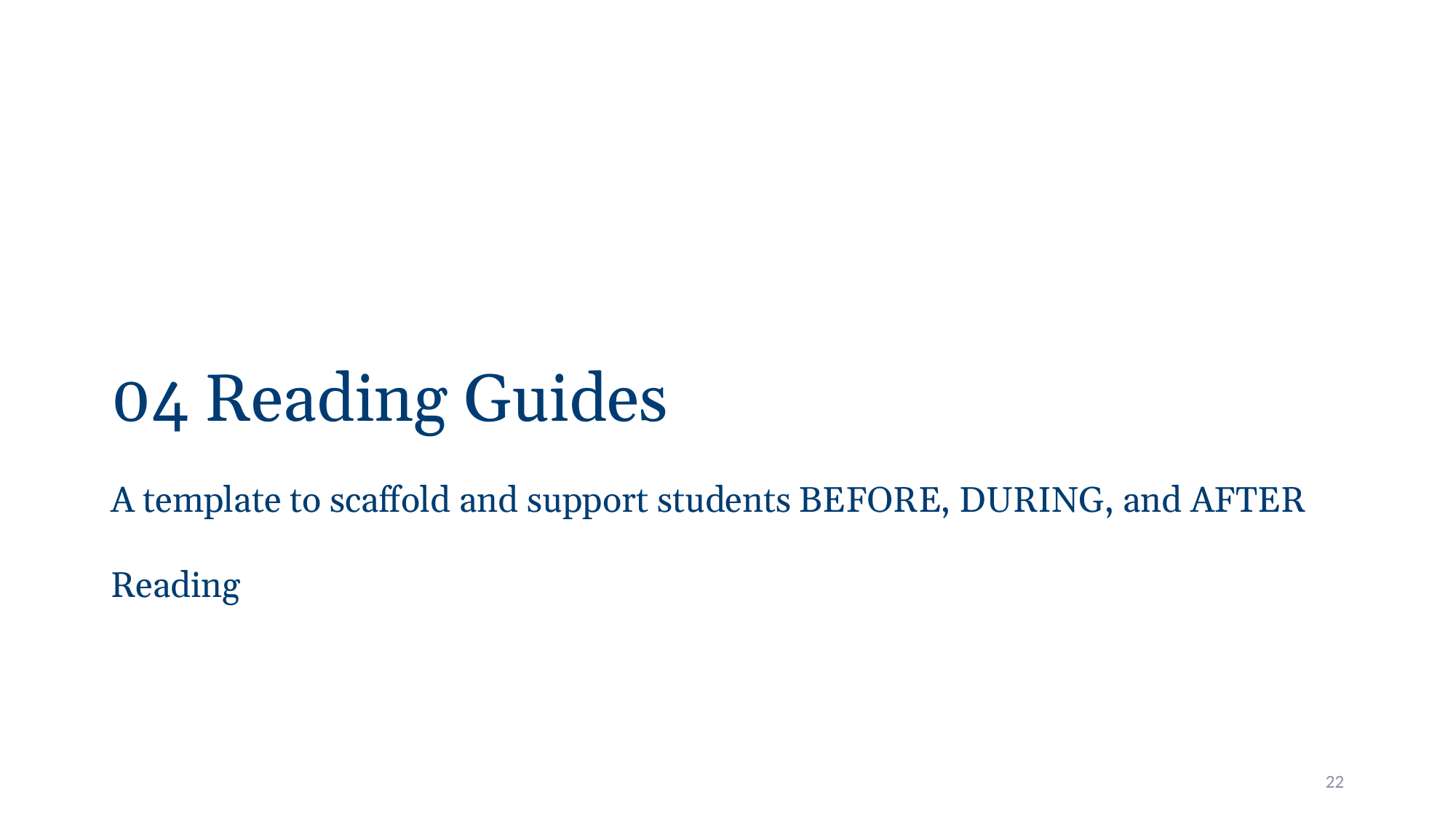

# 04 Reading Guides A template to scaffold and support students BEFORE, DURING, and AFTER Reading
22